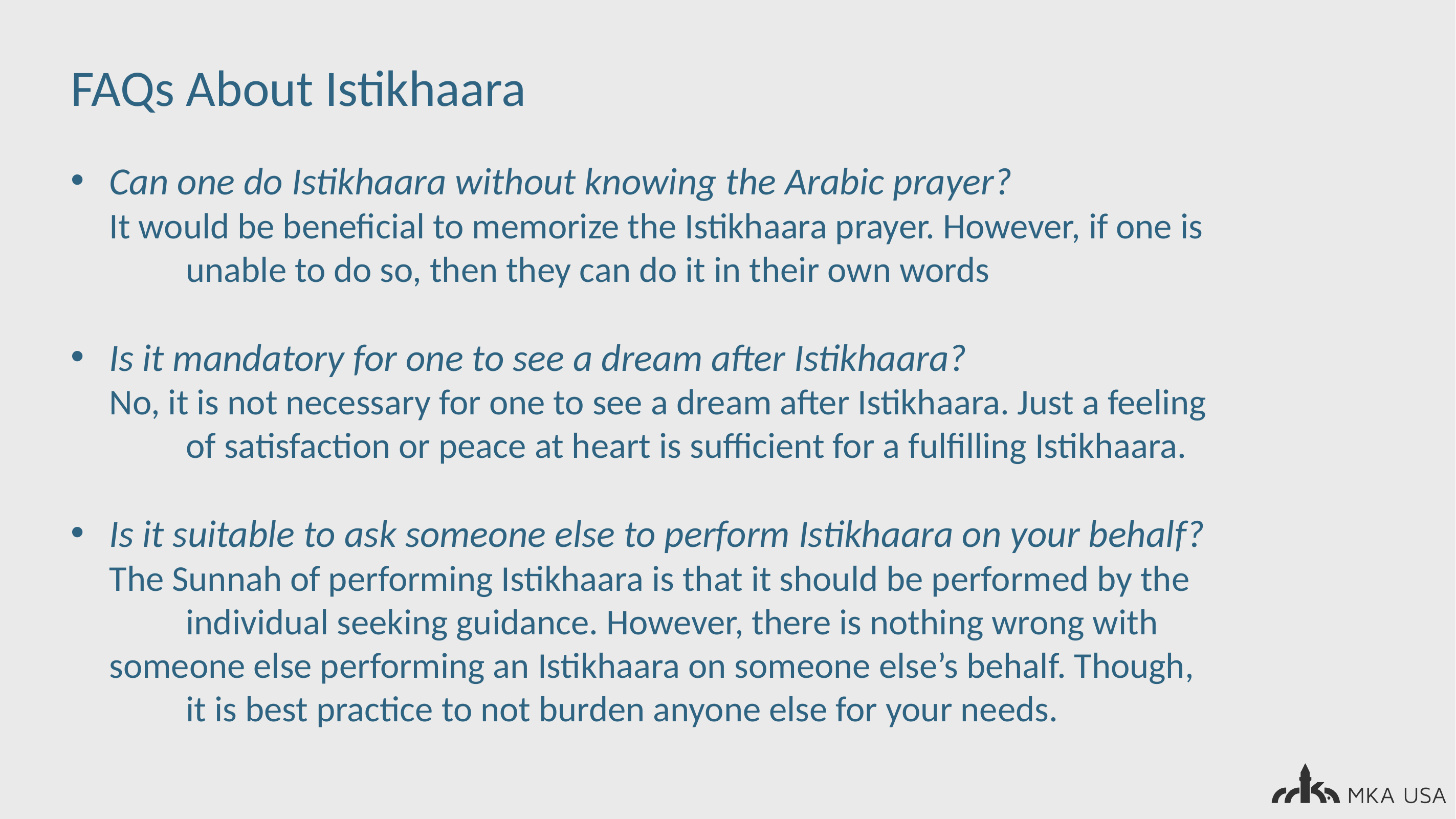

FAQs About Istikhaara
Can one do Istikhaara without knowing the Arabic prayer?
	It would be beneficial to memorize the Istikhaara prayer. However, if one is 	unable to do so, then they can do it in their own words
Is it mandatory for one to see a dream after Istikhaara?
	No, it is not necessary for one to see a dream after Istikhaara. Just a feeling 	of satisfaction or peace at heart is sufficient for a fulfilling Istikhaara.
Is it suitable to ask someone else to perform Istikhaara on your behalf?
	The Sunnah of performing Istikhaara is that it should be performed by the 	individual seeking guidance. However, there is nothing wrong with 	someone else performing an Istikhaara on someone else’s behalf. Though, 	it is best practice to not burden anyone else for your needs.